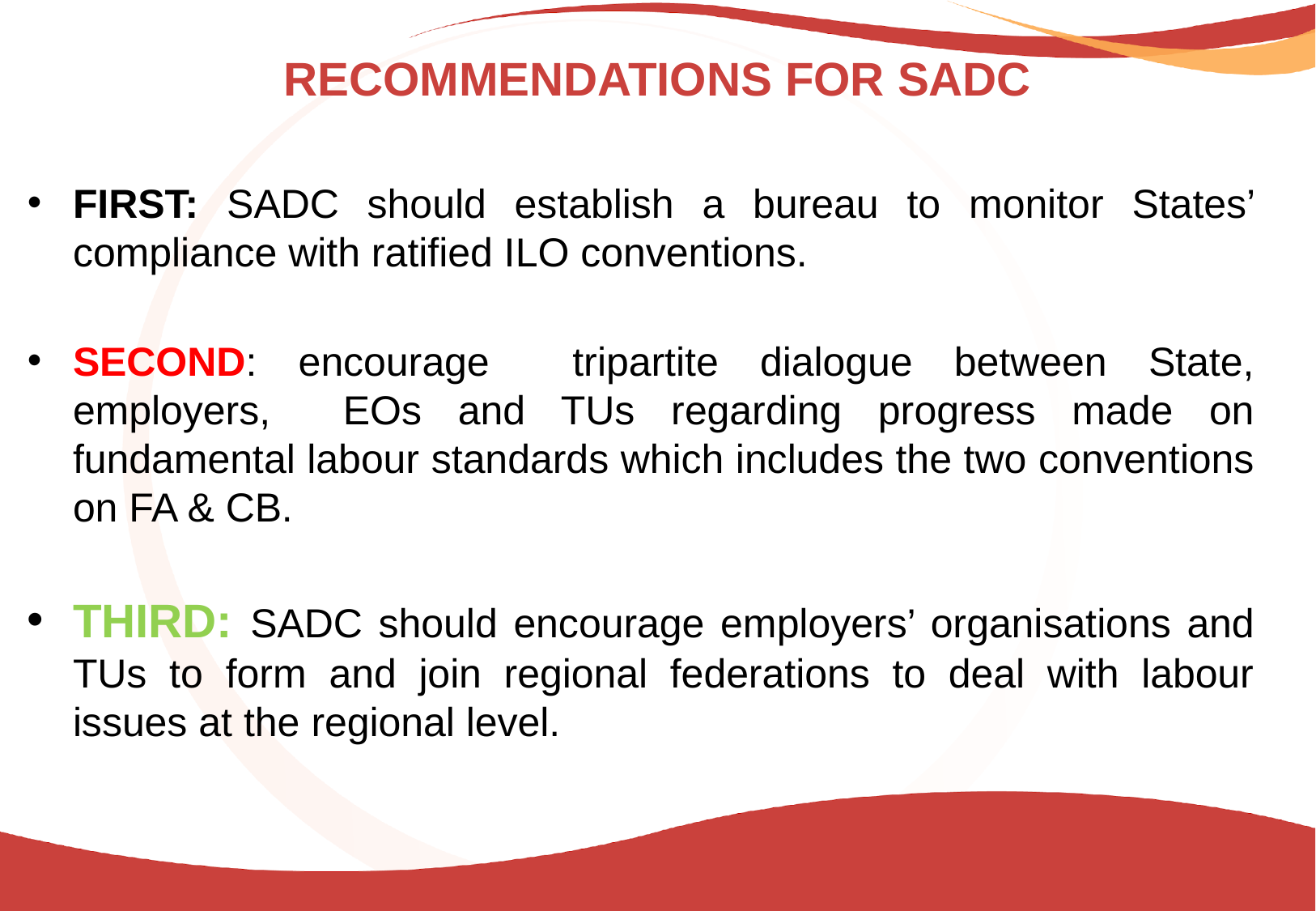

# RECOMMENDATIONS FOR SADC

FIRST: SADC should establish a bureau to monitor States’ compliance with ratified ILO conventions.

SECOND: encourage  tripartite dialogue between State, employers,  EOs and TUs regarding progress made on fundamental labour standards which includes the two conventions on FA & CB.

THIRD: SADC should encourage employers’ organisations and TUs to form and join regional federations to deal with labour issues at the regional level.